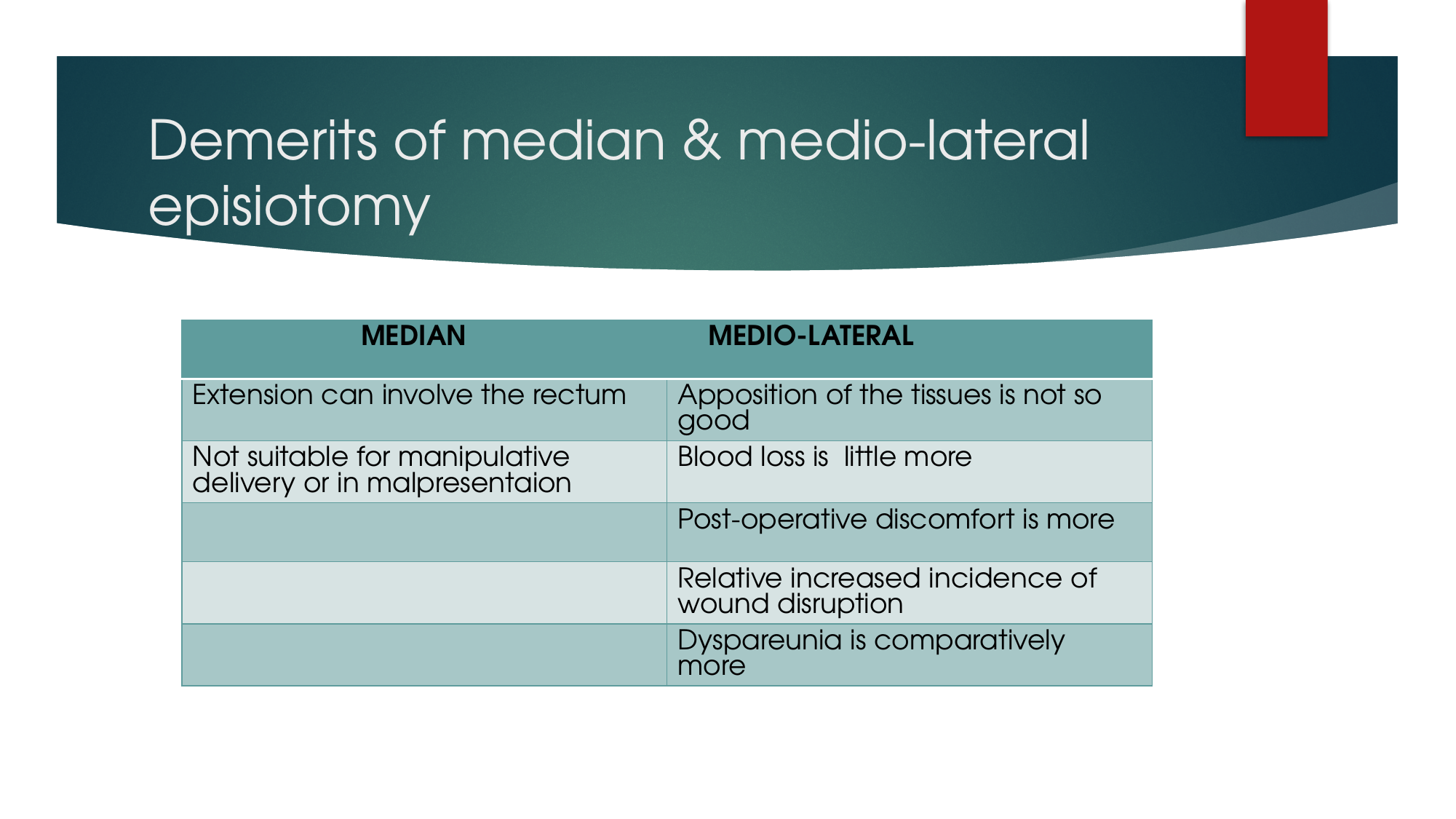

# Demerits of median & medio-lateral episiotomy
| MEDIAN | MEDIO-LATERAL |
| --- | --- |
| Extension can involve the rectum | Apposition of the tissues is not so good |
| Not suitable for manipulative delivery or in malpresentaion | Blood loss is little more |
|  | Post-operative discomfort is more |
|  | Relative increased incidence of wound disruption |
|  | Dyspareunia is comparatively more |